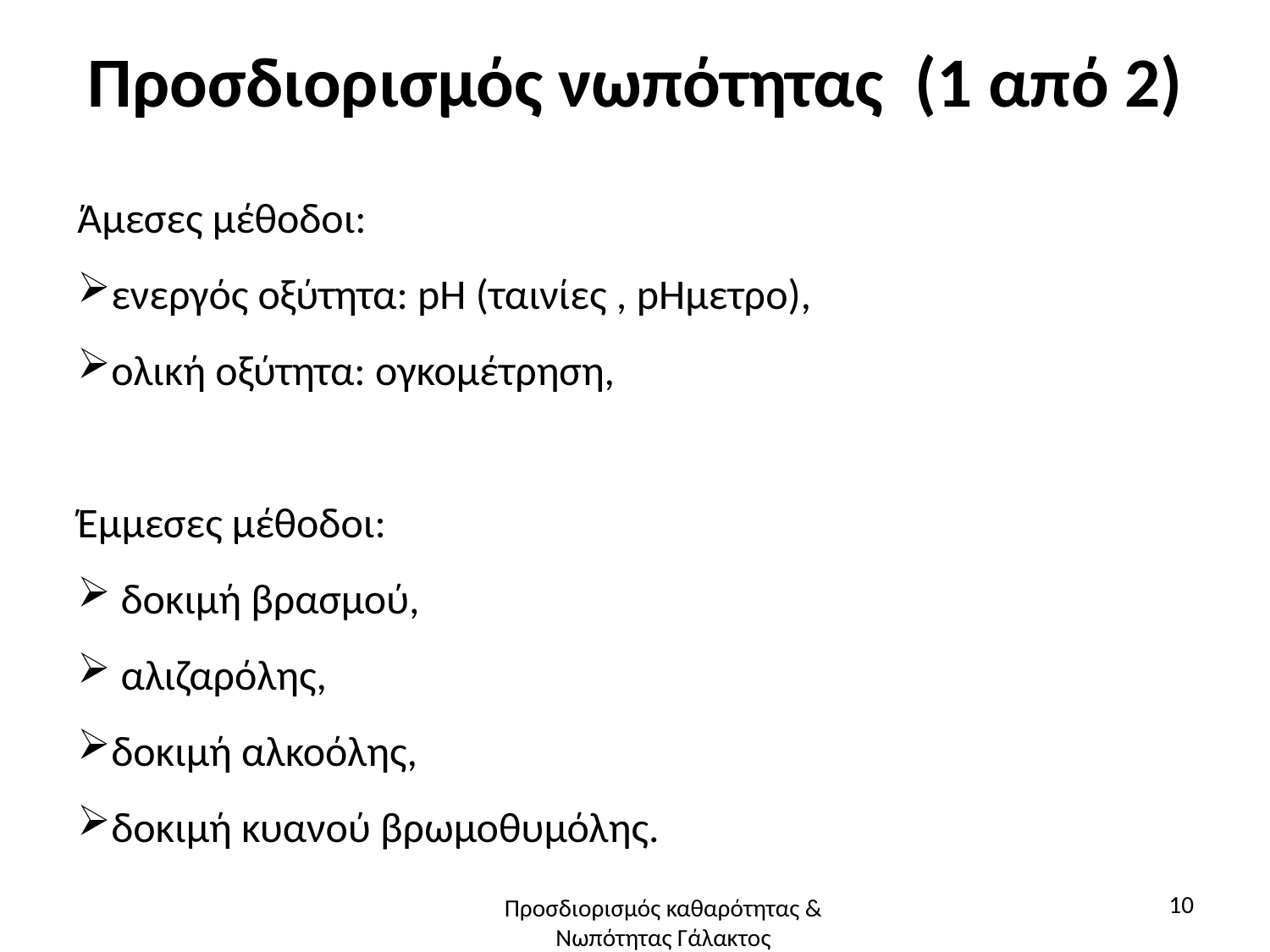

# Προσδιορισμός νωπότητας  (1 από 2)
Άμεσες μέθοδοι:
ενεργός οξύτητα: pH (ταινίες , pHμετρο),
ολική οξύτητα: ογκομέτρηση,

Έμμεσες μέθοδοι:
 δοκιμή βρασμού,
 αλιζαρόλης,
δοκιμή αλκοόλης,
δοκιμή κυανού βρωμοθυμόλης.
10
Προσδιορισμός καθαρότητας & Νωπότητας Γάλακτος